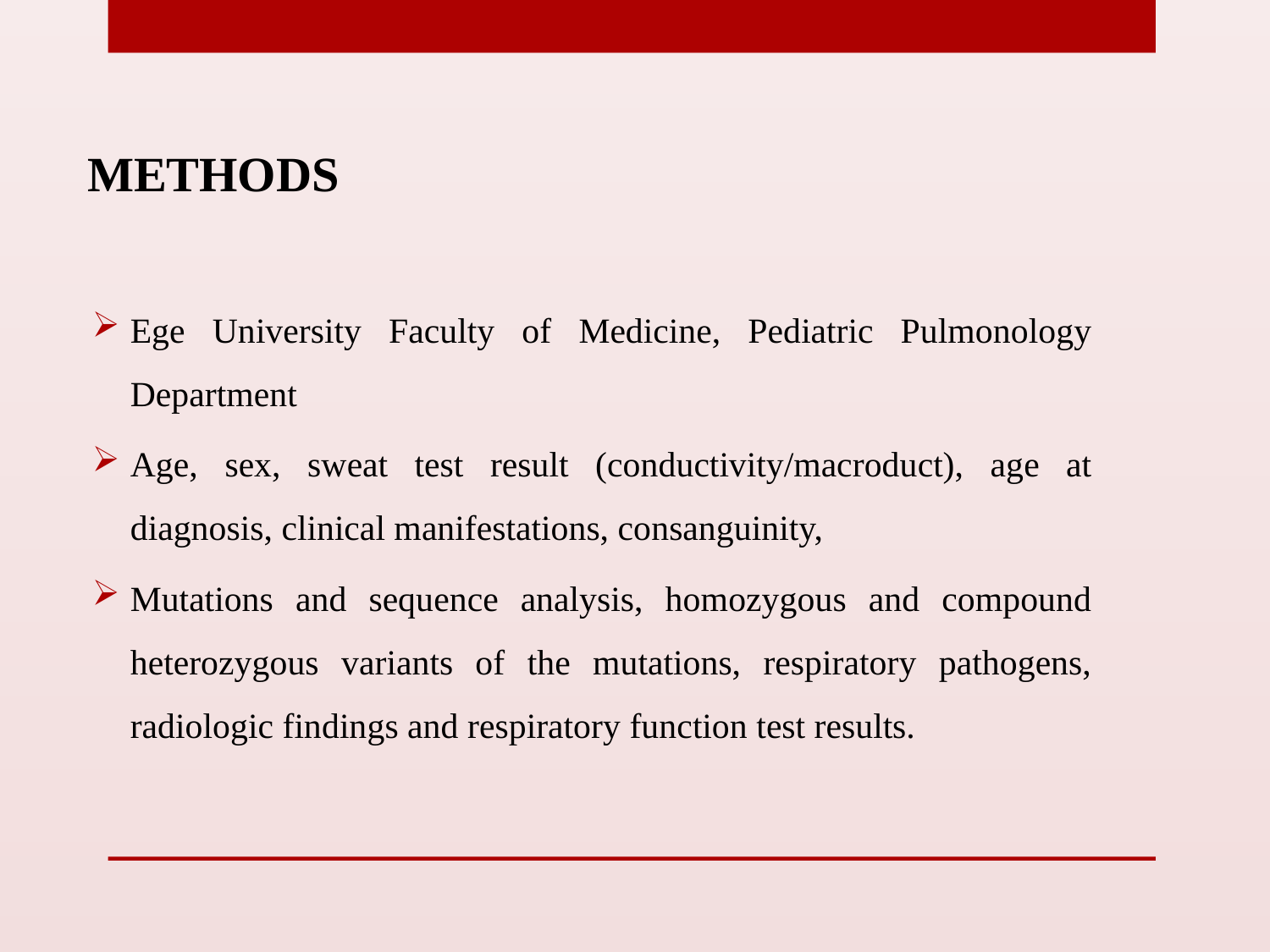

METHODS
Ege University Faculty of Medicine, Pediatric Pulmonology Department
Age, sex, sweat test result (conductivity/macroduct), age at diagnosis, clinical manifestations, consanguinity,
Mutations and sequence analysis, homozygous and compound heterozygous variants of the mutations, respiratory pathogens, radiologic findings and respiratory function test results.